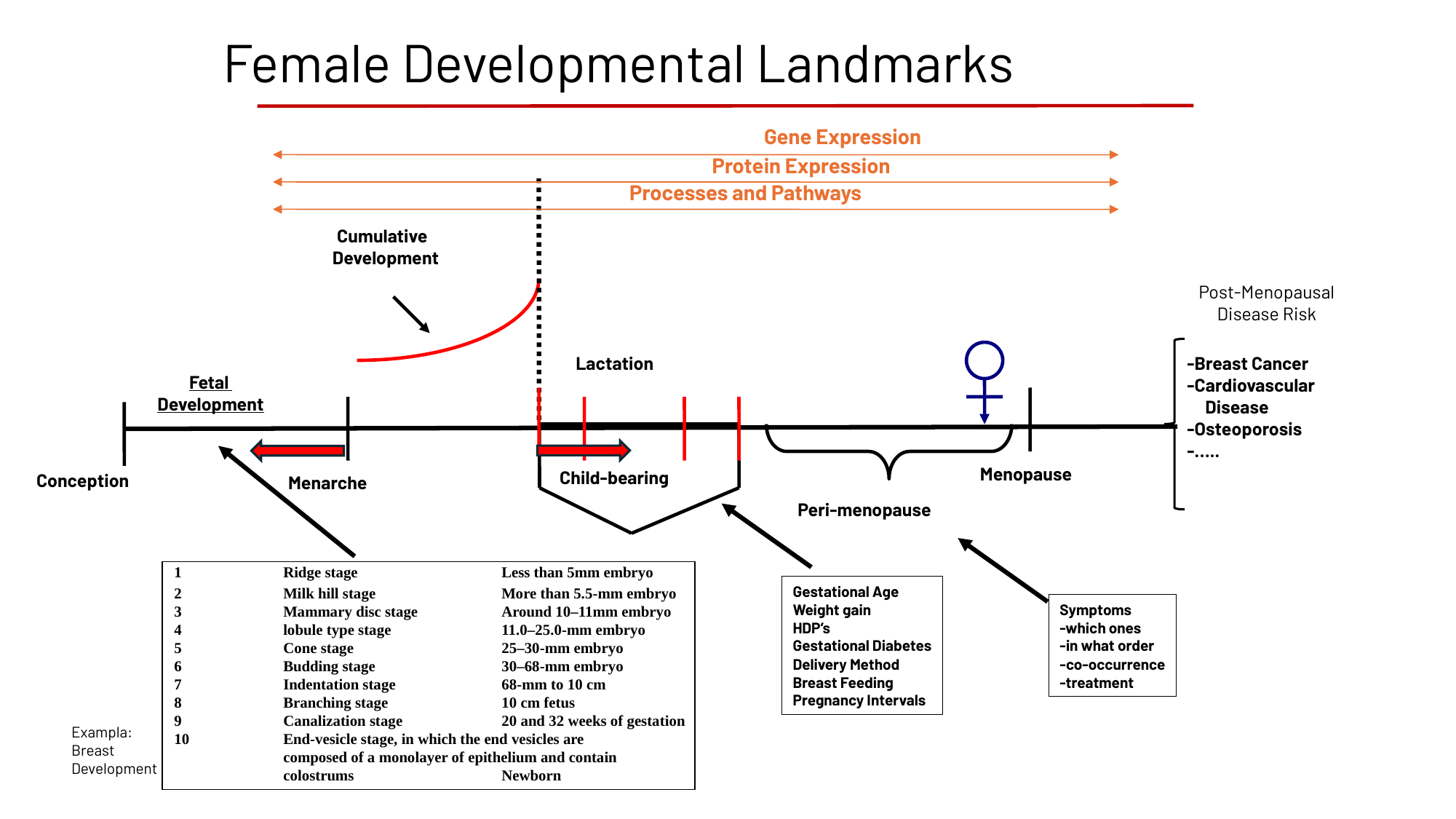

# Female Developmental Landmarks
Gene Expression
Protein Expression

Processes and Pathways

 Cumulative
Development
Post-Menopausal
Disease Risk

Lactation
-Breast Cancer
-Cardiovascular
     Disease
-Osteoporosis
-…..
Fetal
Development

Menopause
Child-bearing
Conception
Menarche

     Peri-menopause

1	Ridge stage 		Less than 5mm embryo
2 	Milk hill stage 		More than 5.5-mm embryo
3	Mammary disc stage 	Around 10–11mm embryo
4 	lobule type stage 	11.0–25.0-mm embryo
5	Cone stage 		25–30-mm embryo
6	Budding stage 		30–68-mm embryo
7 	Indentation stage 	68-mm to 10 cm
8	Branching stage 		10 cm fetus
9 	Canalization stage	20 and 32 weeks of gestation
10 	End-vesicle stage, in which the end vesicles are
	composed of a monolayer of epithelium and contain
	colostrums		Newborn

Gestational Age
Weight gain
HDP’s
Gestational Diabetes
Delivery Method
Breast Feeding
Pregnancy Intervals
Symptoms
-which ones
-in what order
-co-occurrence
-treatment
Exampla:
Breast
Development